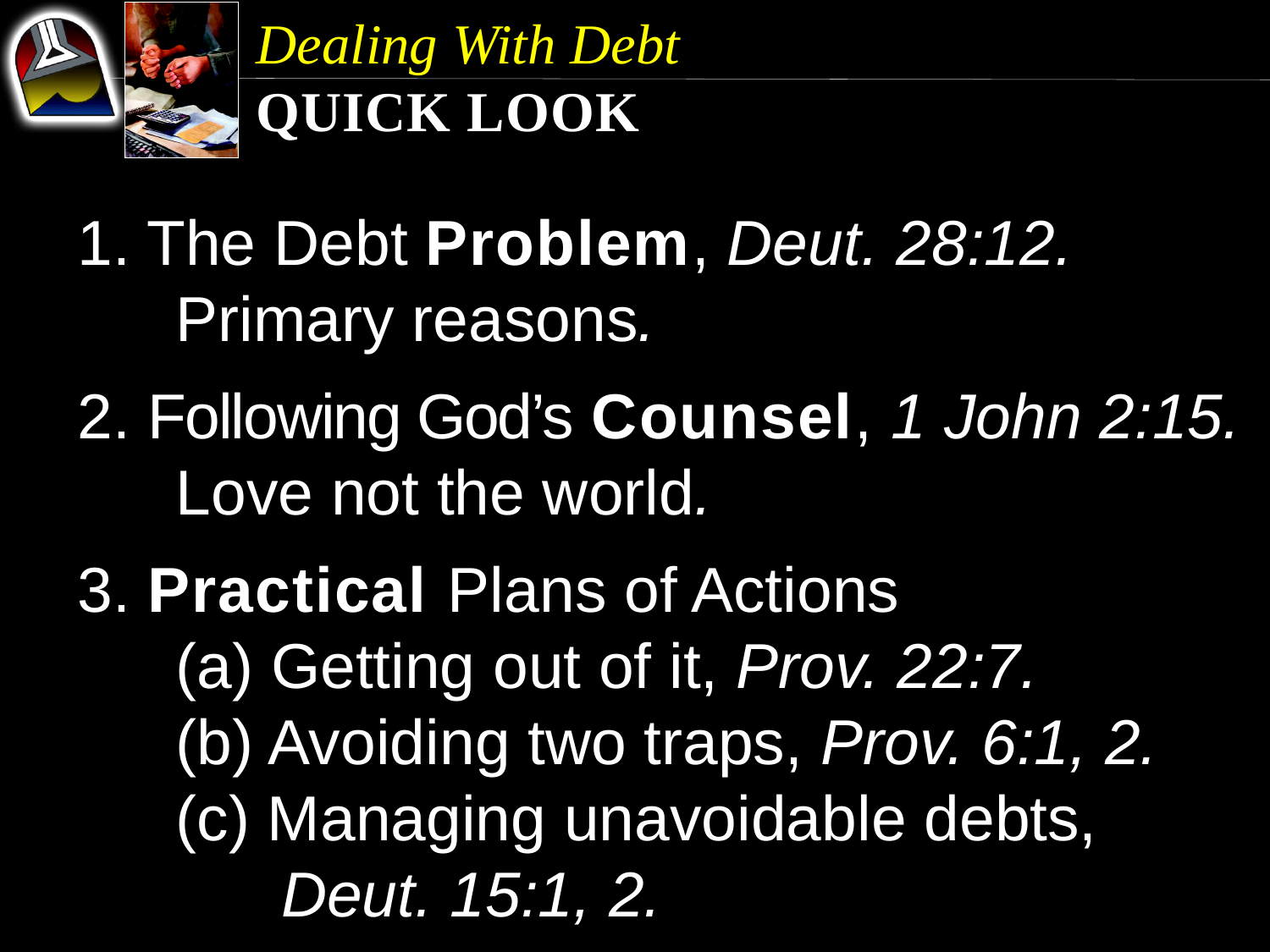

Dealing With Debt
Quick Look
1. The Debt Problem, Deut. 28:12.
	Primary reasons.
2. Following God’s Counsel, 1 John 2:15.
	Love not the world.
3. Practical Plans of Actions
	(a) Getting out of it, Prov. 22:7.
	(b) Avoiding two traps, Prov. 6:1, 2.
	(c) Managing unavoidable debts, 	 	      Deut. 15:1, 2.